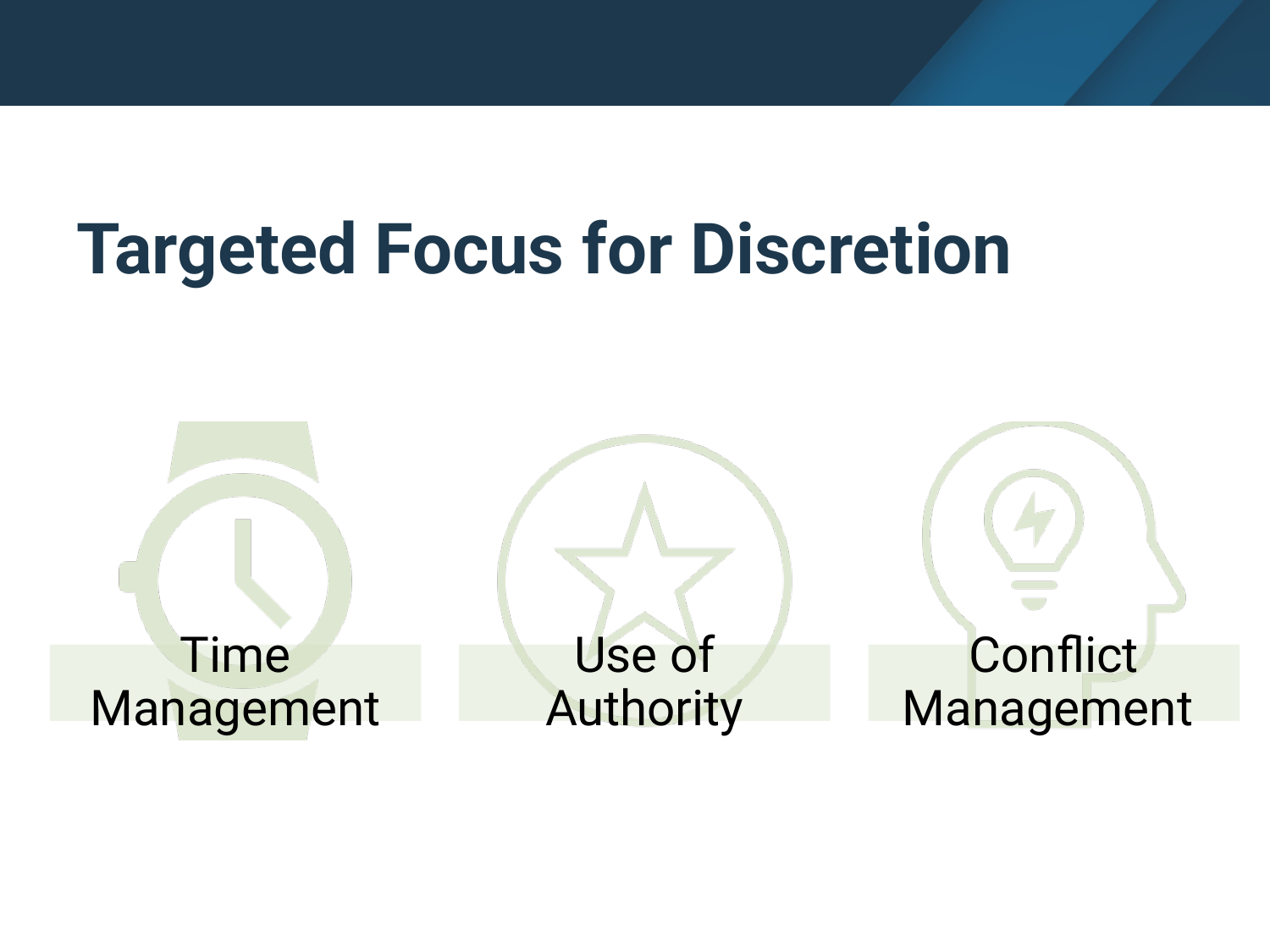

# Targeted Focus for Discretion
Time Management
Use of Authority
Conflict Management